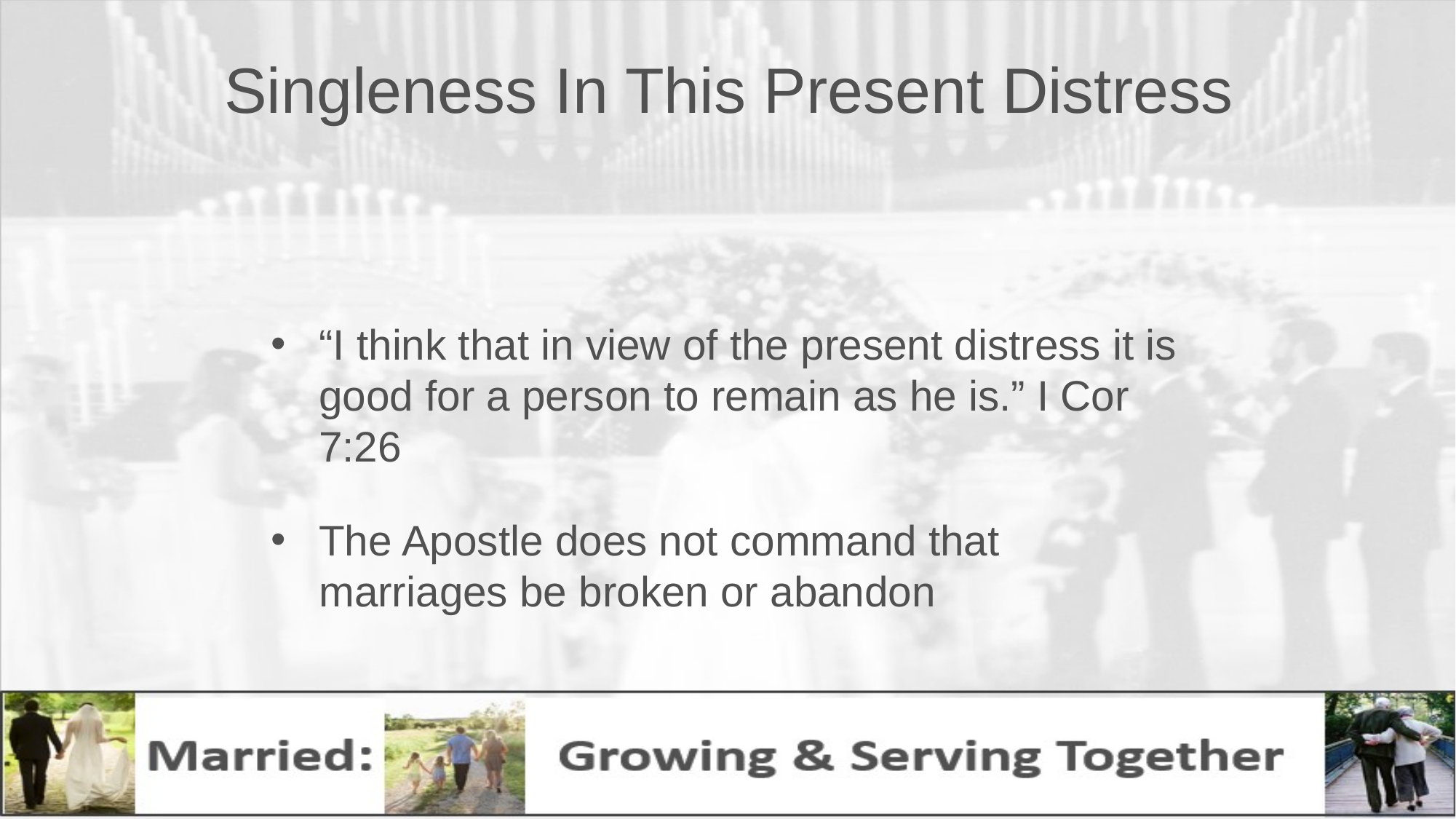

# Singleness In This Present Distress

“I think that in view of the present distress it is good for a person to remain as he is.” I Cor 7:26
The Apostle does not command that marriages be broken or abandon